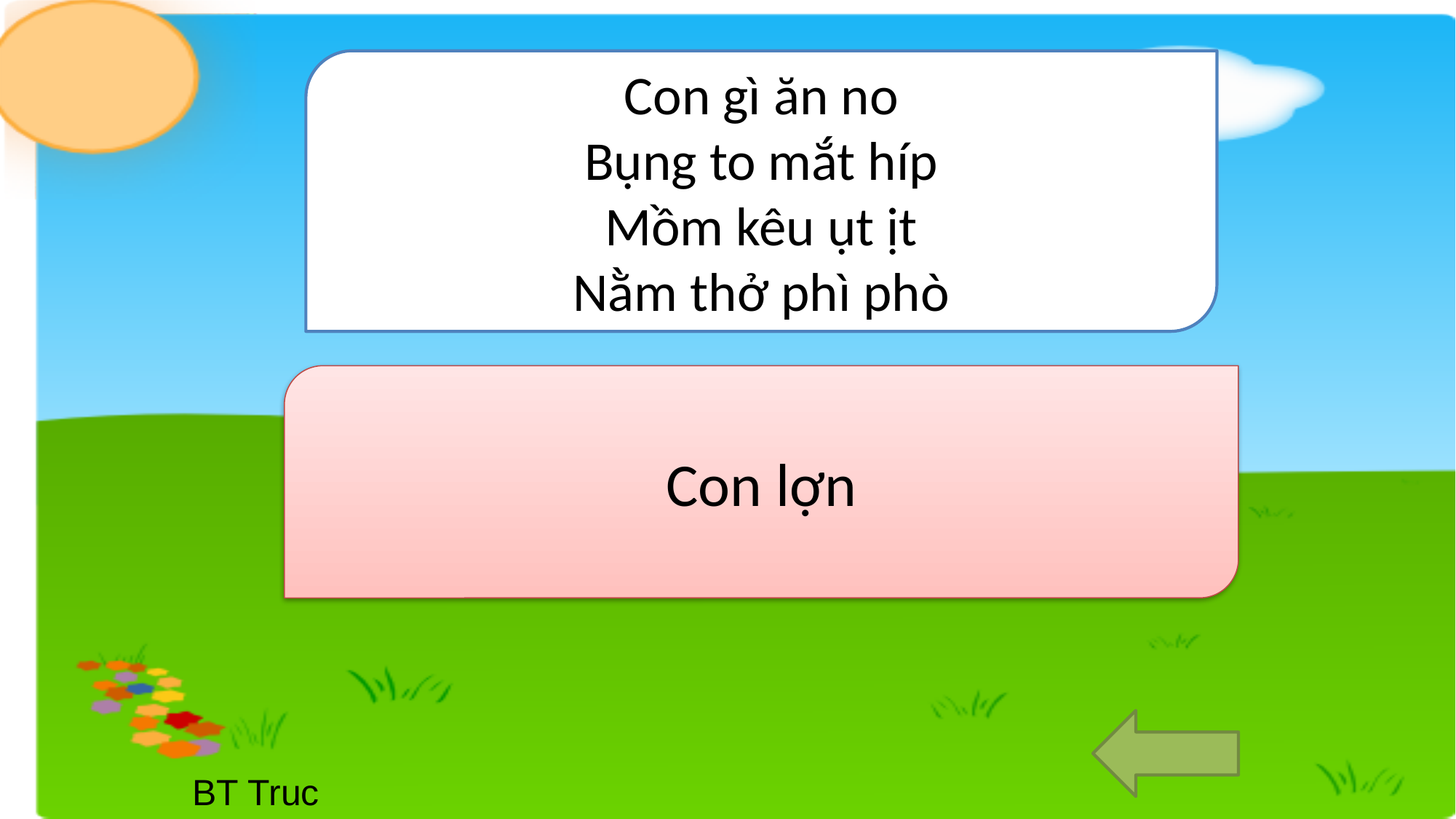

Con gì ăn no
Bụng to mắt híp
Mồm kêu ụt ịt
Nằm thở phì phò
Con lợn

BT Truc